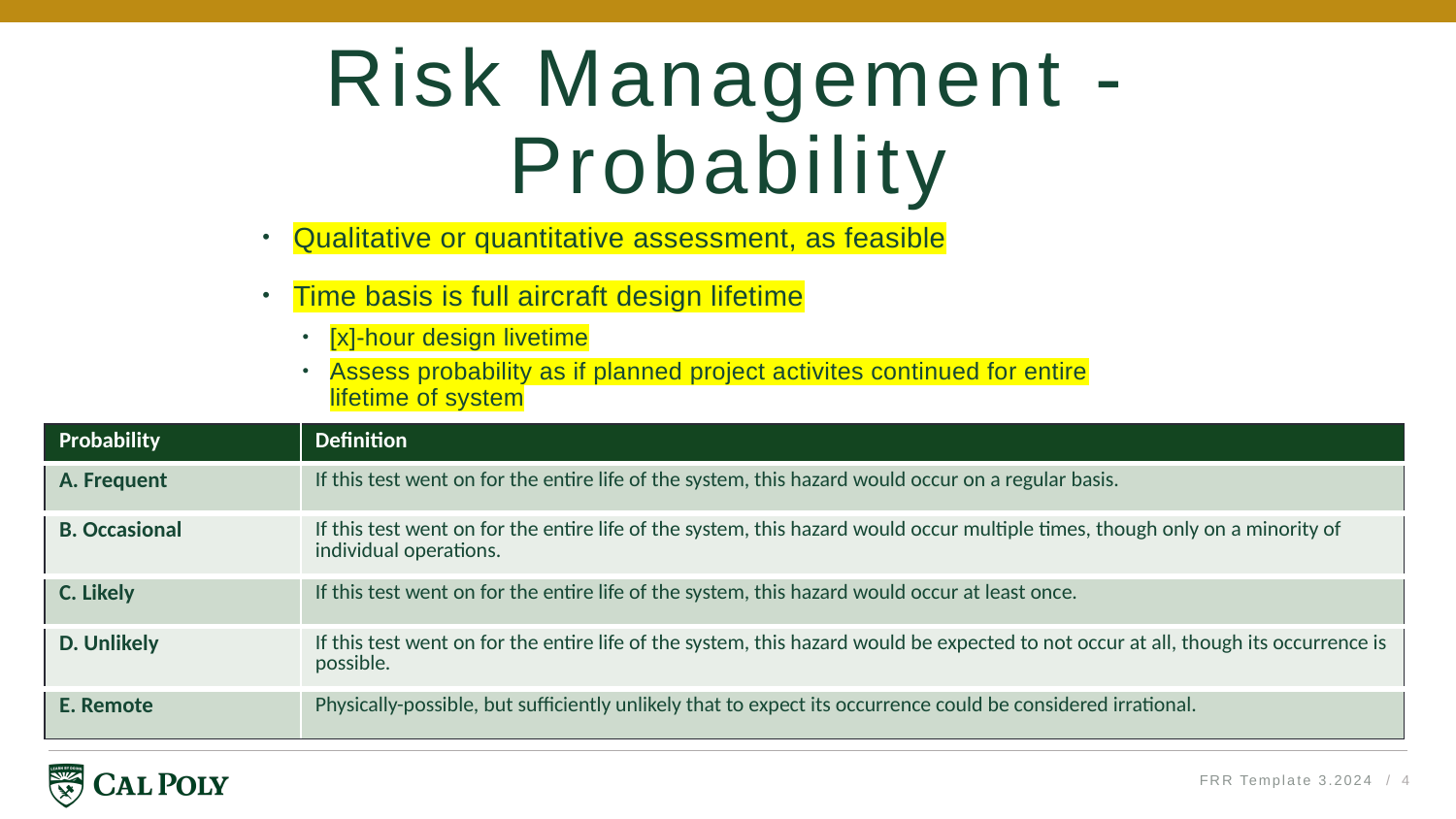

# Risk Management - Probability
Qualitative or quantitative assessment, as feasible
Time basis is full aircraft design lifetime
[x]-hour design livetime
Assess probability as if planned project activites continued for entire lifetime of system
| Probability | Definition |
| --- | --- |
| A. Frequent | If this test went on for the entire life of the system, this hazard would occur on a regular basis. |
| B. Occasional | If this test went on for the entire life of the system, this hazard would occur multiple times, though only on a minority of individual operations. |
| C. Likely | If this test went on for the entire life of the system, this hazard would occur at least once. |
| D. Unlikely | If this test went on for the entire life of the system, this hazard would be expected to not occur at all, though its occurrence is possible. |
| E. Remote | Physically-possible, but sufficiently unlikely that to expect its occurrence could be considered irrational. |
FRR Template 3.2024
/   4